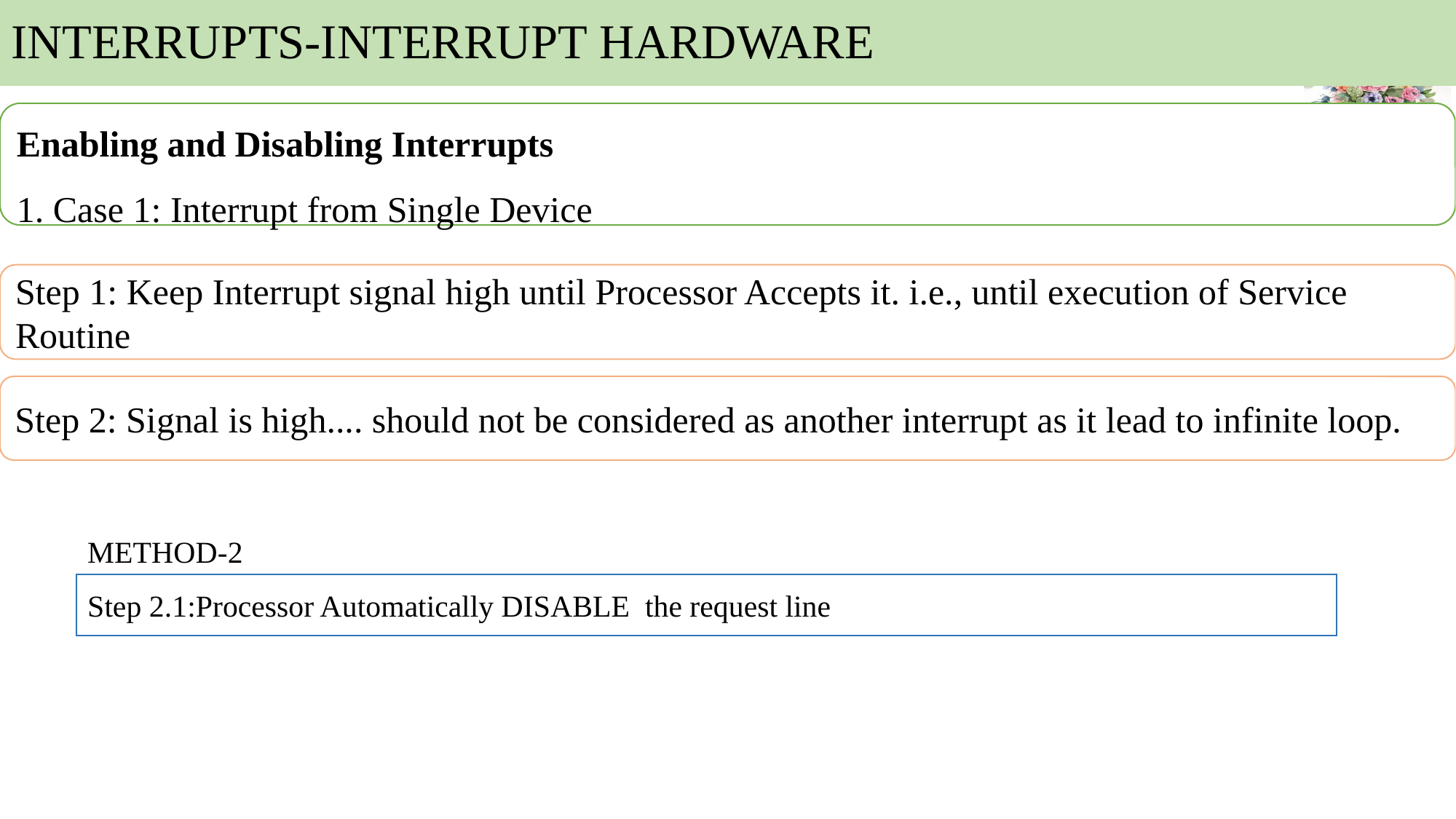

# INTERRUPTS-INTERRUPT HARDWARE
Enabling and Disabling Interrupts
1. Case 1: Interrupt from Single Device
Step 1: Keep Interrupt signal high until Processor Accepts it. i.e., until execution of Service Routine
Step 2: Signal is high.... should not be considered as another interrupt as it lead to infinite loop.
METHOD-2
Step 2.1:Processor Automatically DISABLE  the request line